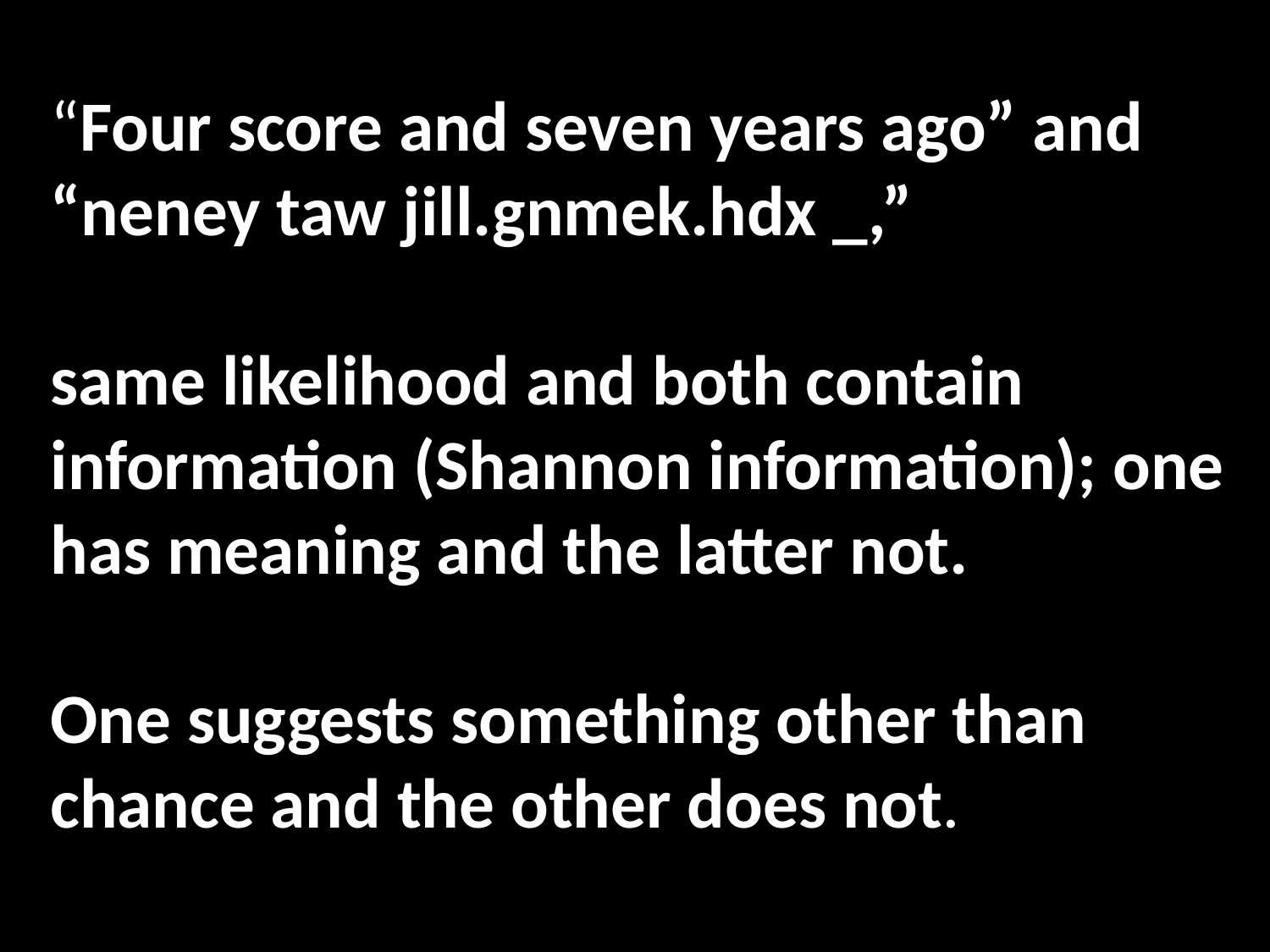

“Four score and seven years ago” and
“neney taw jill.gnmek.hdx _,”

same likelihood and both contain information (Shannon information); one has meaning and the latter not.

One suggests something other than chance and the other does not.